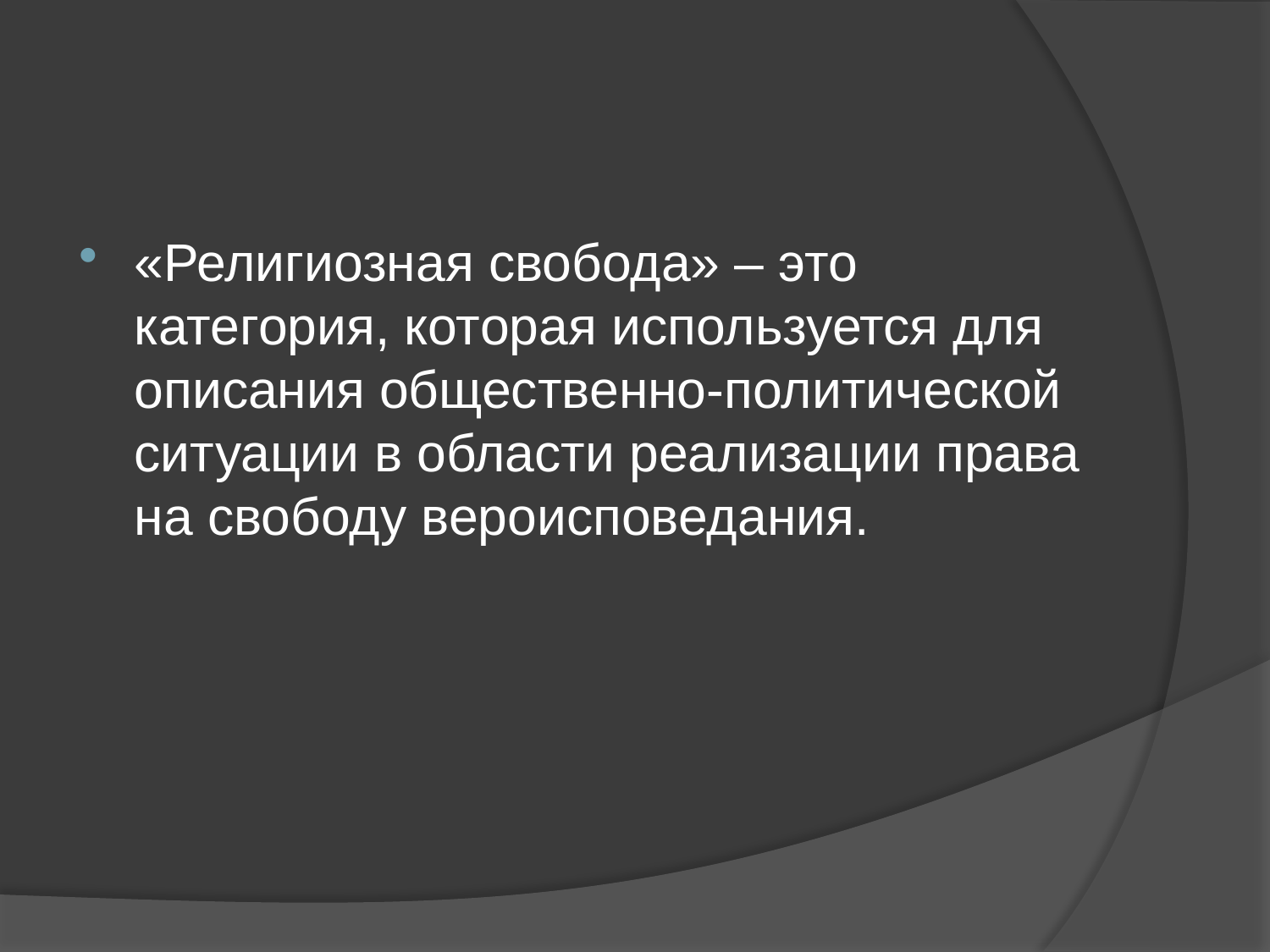

#
«Религиозная свобода» – это категория, которая используется для описания общественно-политической ситуации в области реализации права на свободу вероисповедания.